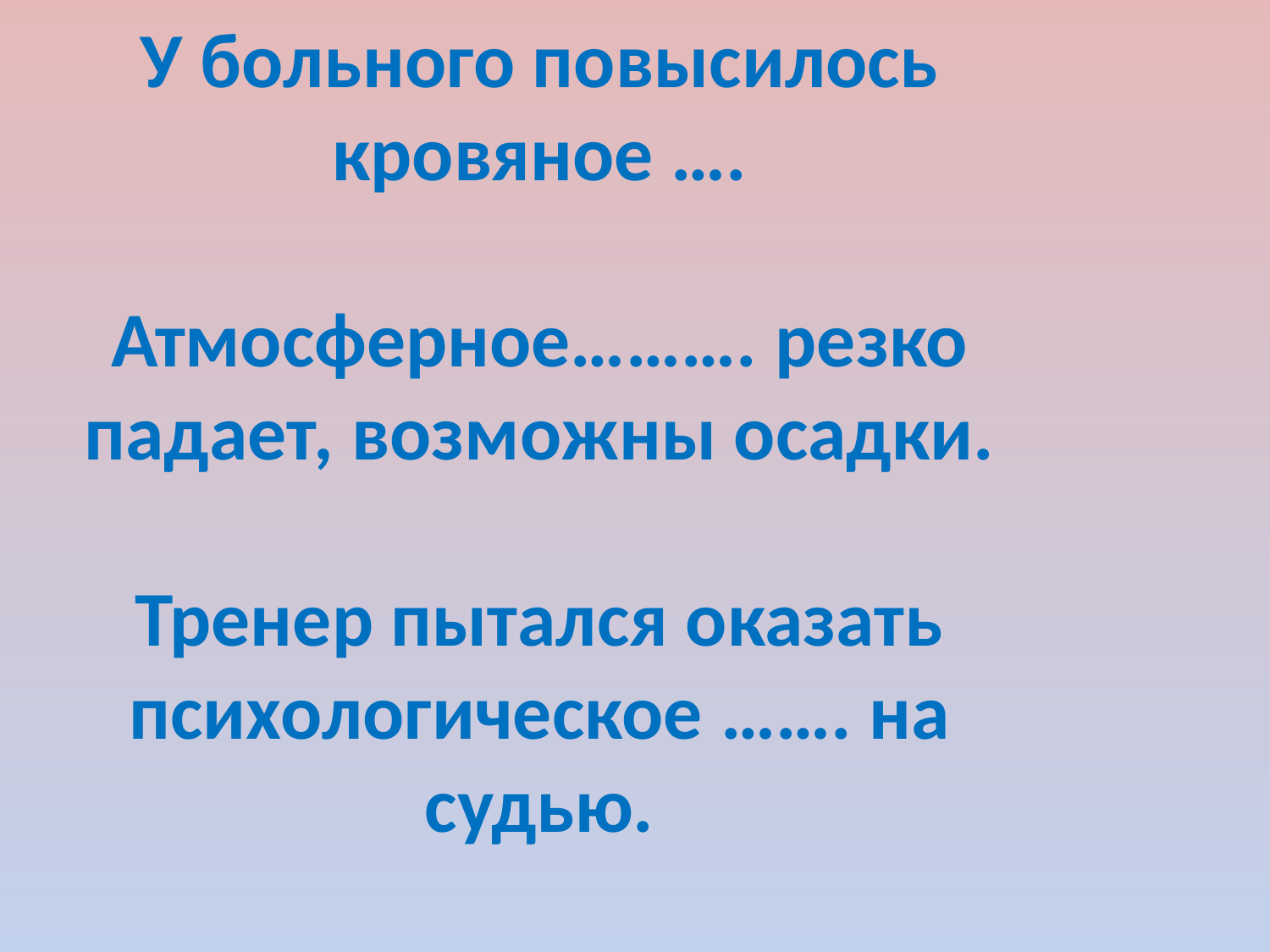

У больного повысилось кровяное ….
Атмосферное………. резко падает, возможны осадки.
Тренер пытался оказать психологическое ……. на судью.